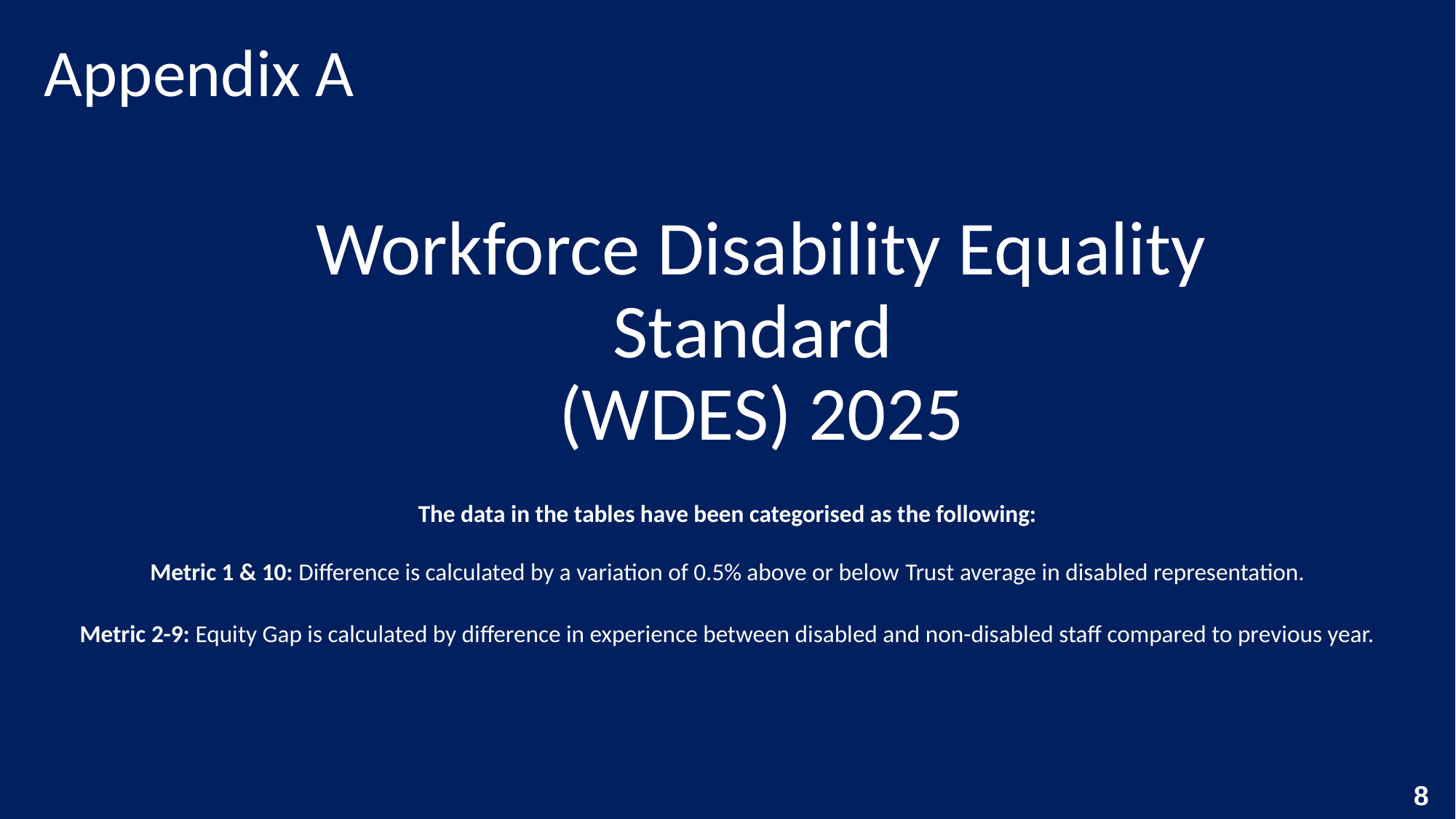

Appendix A
# Workforce Disability Equality Standard (WDES) 2025
The data in the tables have been categorised as the following:

Metric 1 & 10: Difference is calculated by a variation of 0.5% above or below Trust average in disabled representation.

Metric 2-9: Equity Gap is calculated by difference in experience between disabled and non-disabled staff compared to previous year.
8